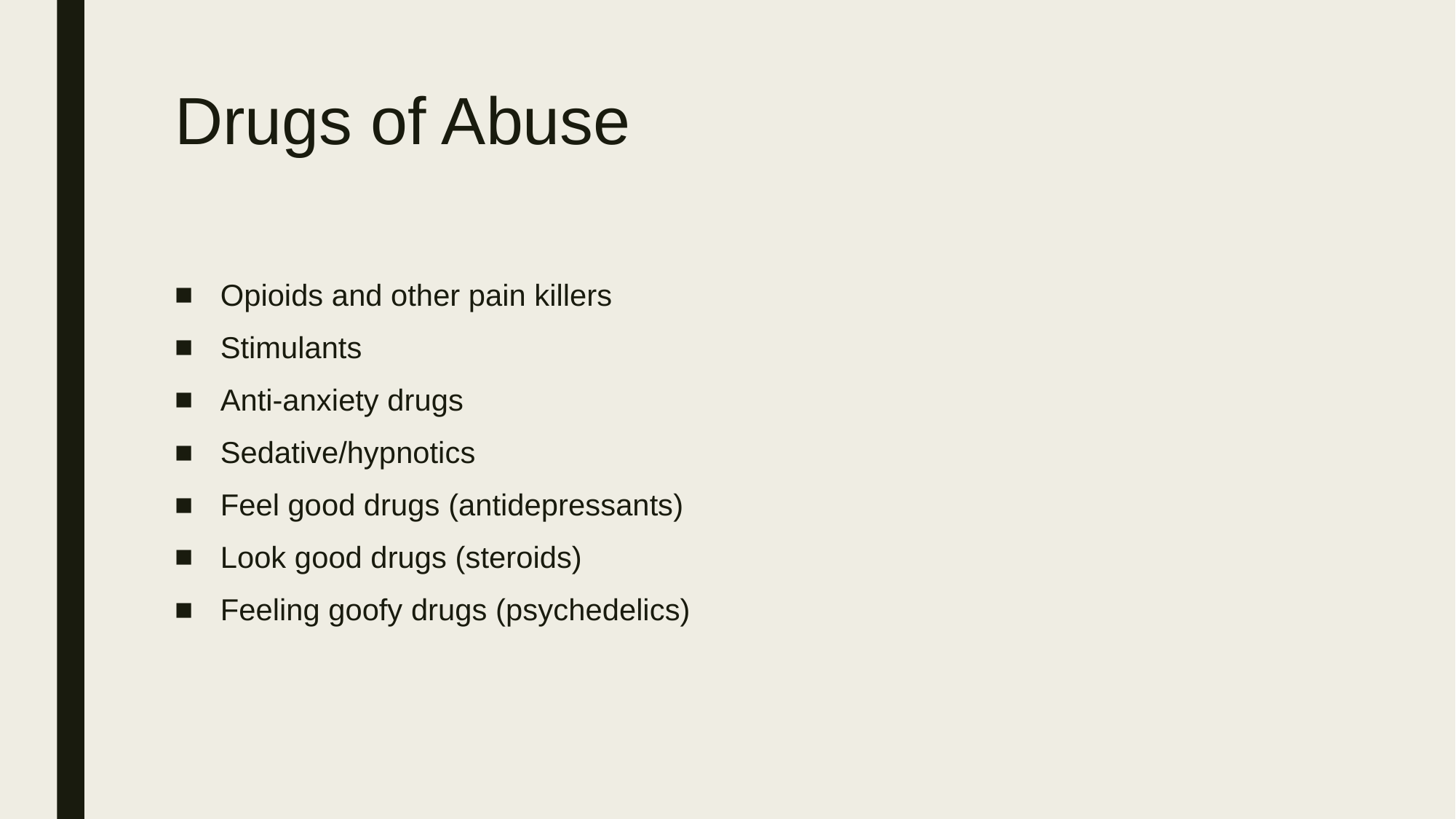

# Drugs of Abuse
Opioids and other pain killers
Stimulants
Anti-anxiety drugs
Sedative/hypnotics
Feel good drugs (antidepressants)
Look good drugs (steroids)
Feeling goofy drugs (psychedelics)